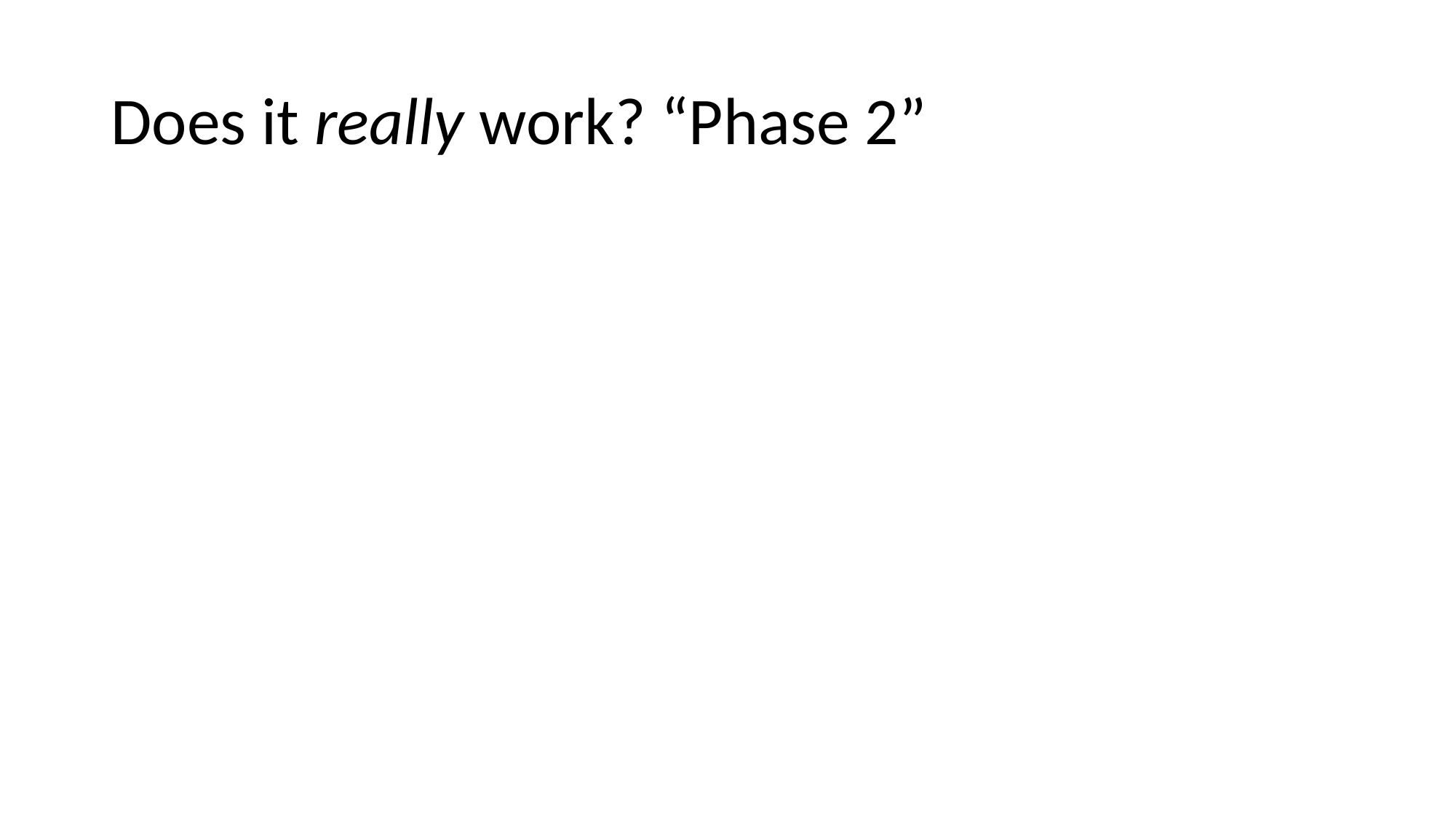

# Does it really work? “Phase 2”